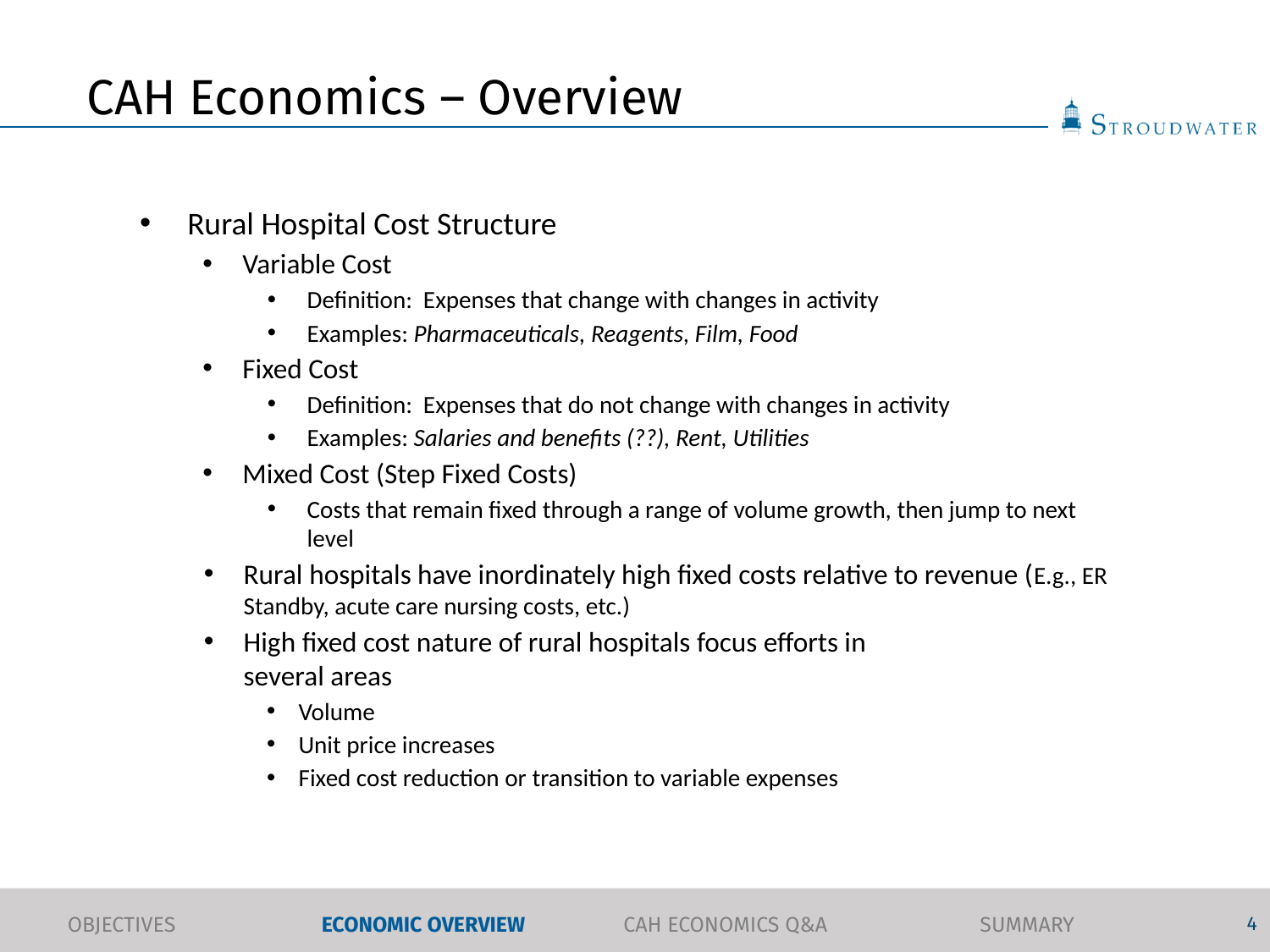

# CAH Economics – Overview
Rural Hospital Cost Structure
Variable Cost
Definition:  Expenses that change with changes in activity
Examples: Pharmaceuticals, Reagents, Film, Food
Fixed Cost
Definition:  Expenses that do not change with changes in activity
Examples: Salaries and benefits (??), Rent, Utilities
Mixed Cost (Step Fixed Costs)
Costs that remain fixed through a range of volume growth, then jump to next level
Rural hospitals have inordinately high fixed costs relative to revenue (E.g., ER Standby, acute care nursing costs, etc.)
High fixed cost nature of rural hospitals focus efforts in
several areas
Volume
Unit price increases
Fixed cost reduction or transition to variable expenses

4
OBJECTIVES
ECONOMIC OVERVIEW
CAH ECONOMICS Q&A
SUMMARY